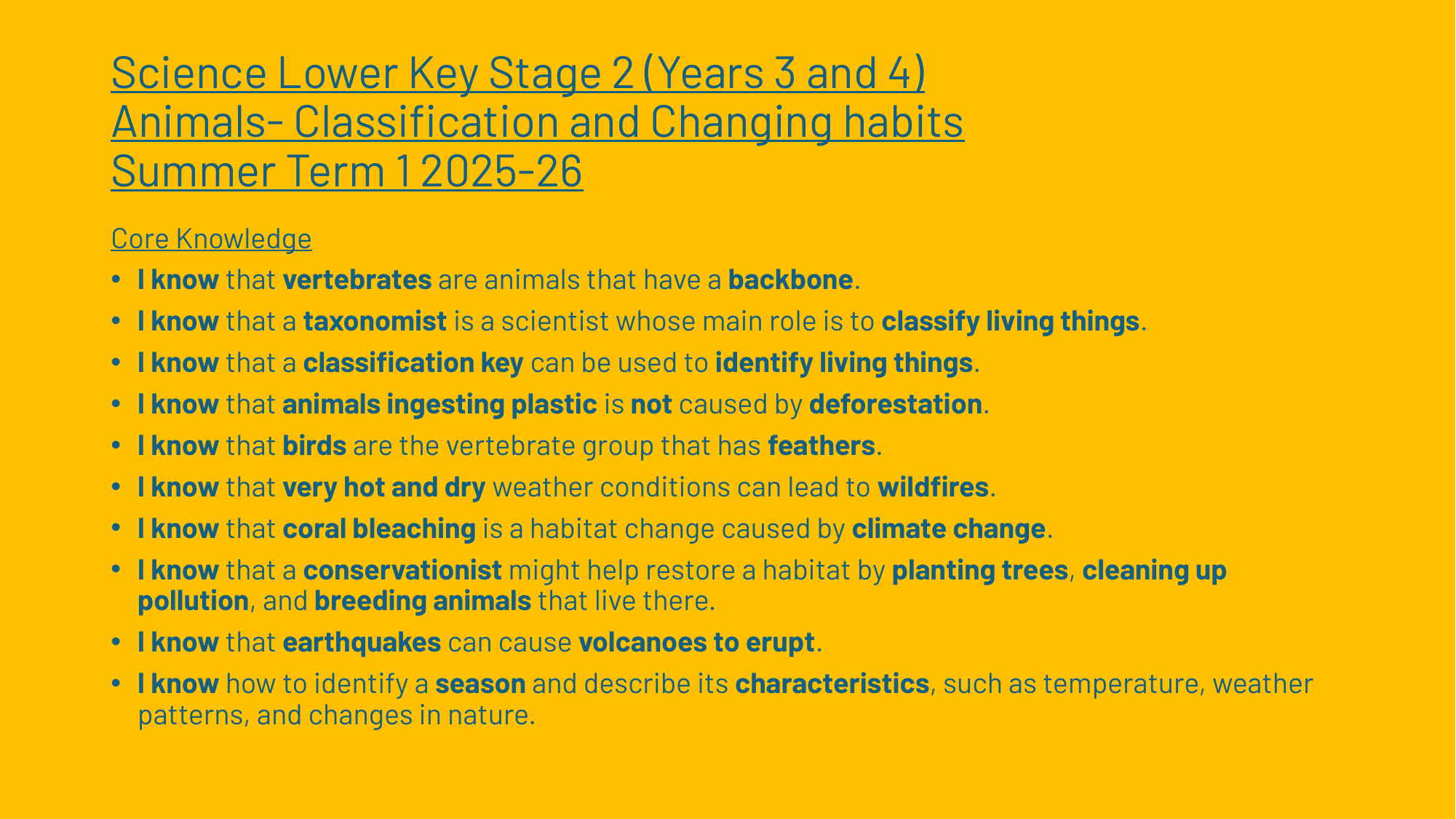

# Science Lower Key Stage 2 (Years 3 and 4) Animals- Classification and Changing habits Summer Term 1 2025-26
Core Knowledge
I know that vertebrates are animals that have a backbone.​
I know that a taxonomist is a scientist whose main role is to classify living things.​
I know that a classification key can be used to identify living things.​
I know that animals ingesting plastic is not caused by deforestation.​
I know that birds are the vertebrate group that has feathers.​
I know that very hot and dry weather conditions can lead to wildfires.​
I know that coral bleaching is a habitat change caused by climate change.​
I know that a conservationist might help restore a habitat by planting trees, cleaning up pollution, and breeding animals that live there.​
I know that earthquakes can cause volcanoes to erupt.​
I know how to identify a season and describe its characteristics, such as temperature, weather patterns, and changes in nature.